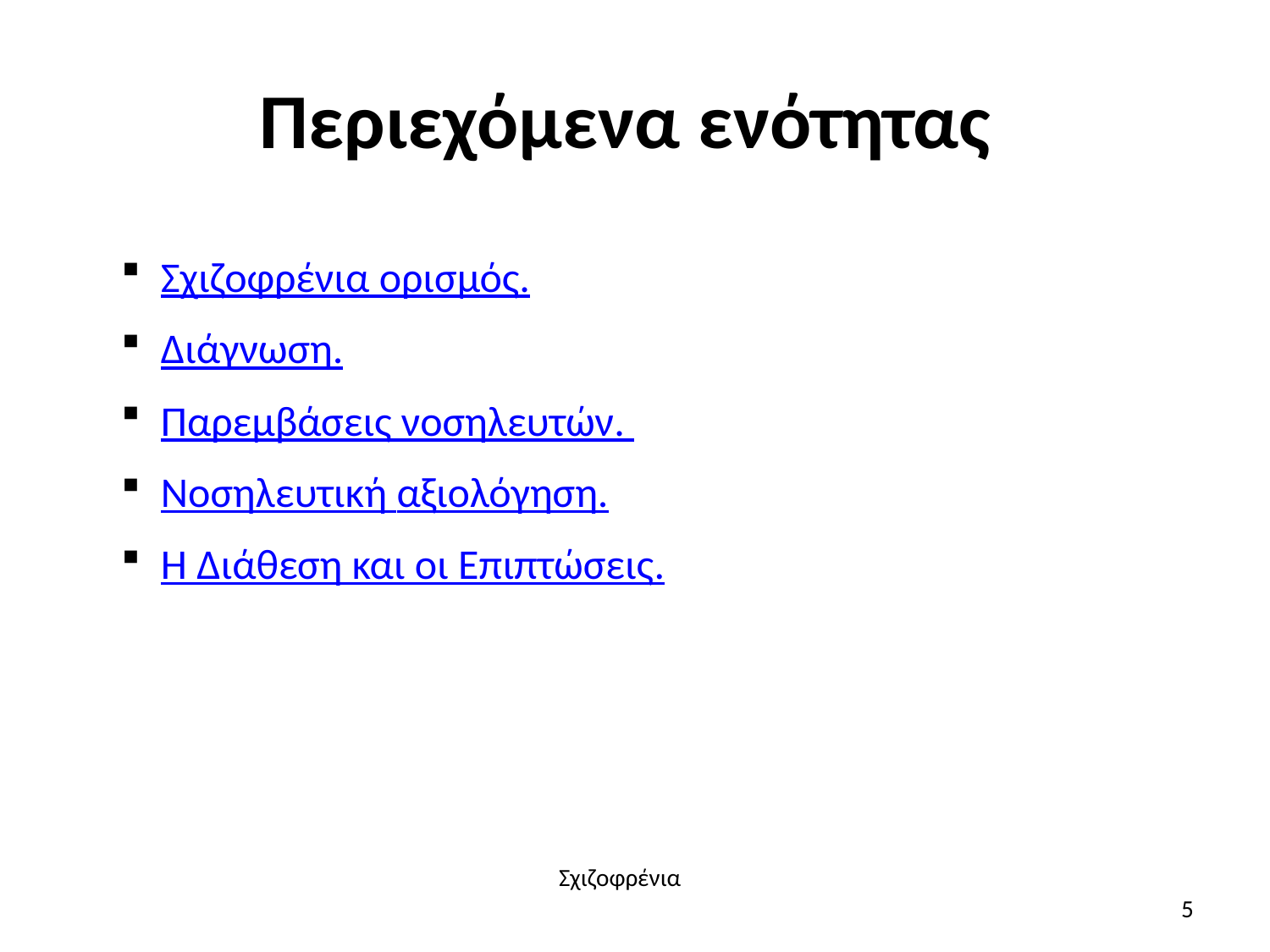

# Περιεχόμενα ενότητας
Σχιζοφρένια ορισμός.
Διάγνωση.
Παρεμβάσεις νοσηλευτών.
Νοσηλευτική αξιολόγηση.
Η Διάθεση και οι Επιπτώσεις.
Σχιζοφρένια
5